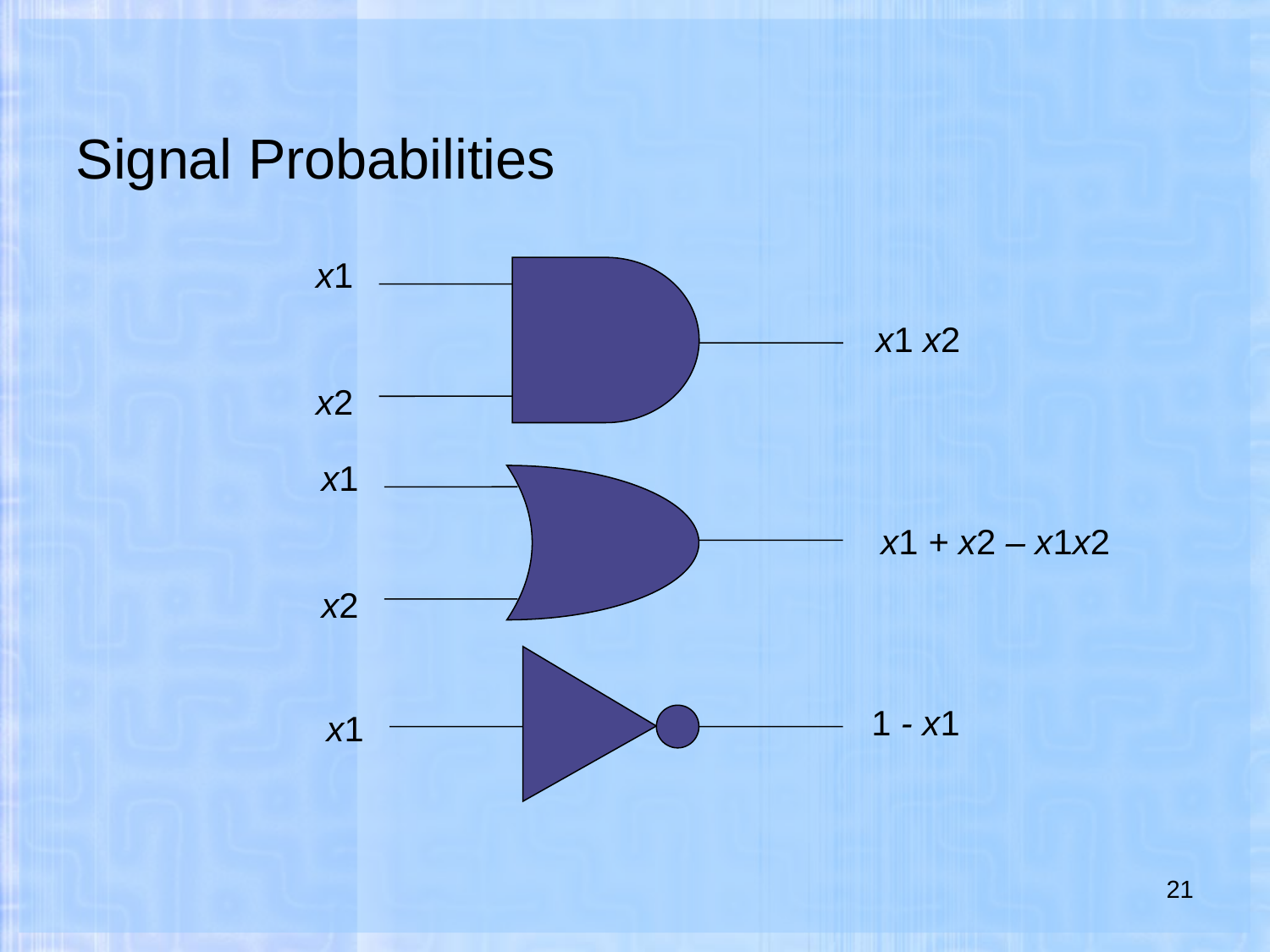

# Signal Probabilities
 x1

 x2

 x1 x2

 x1

 x2

 x1 + x2 – x1x2

1 - x1
 x1

21